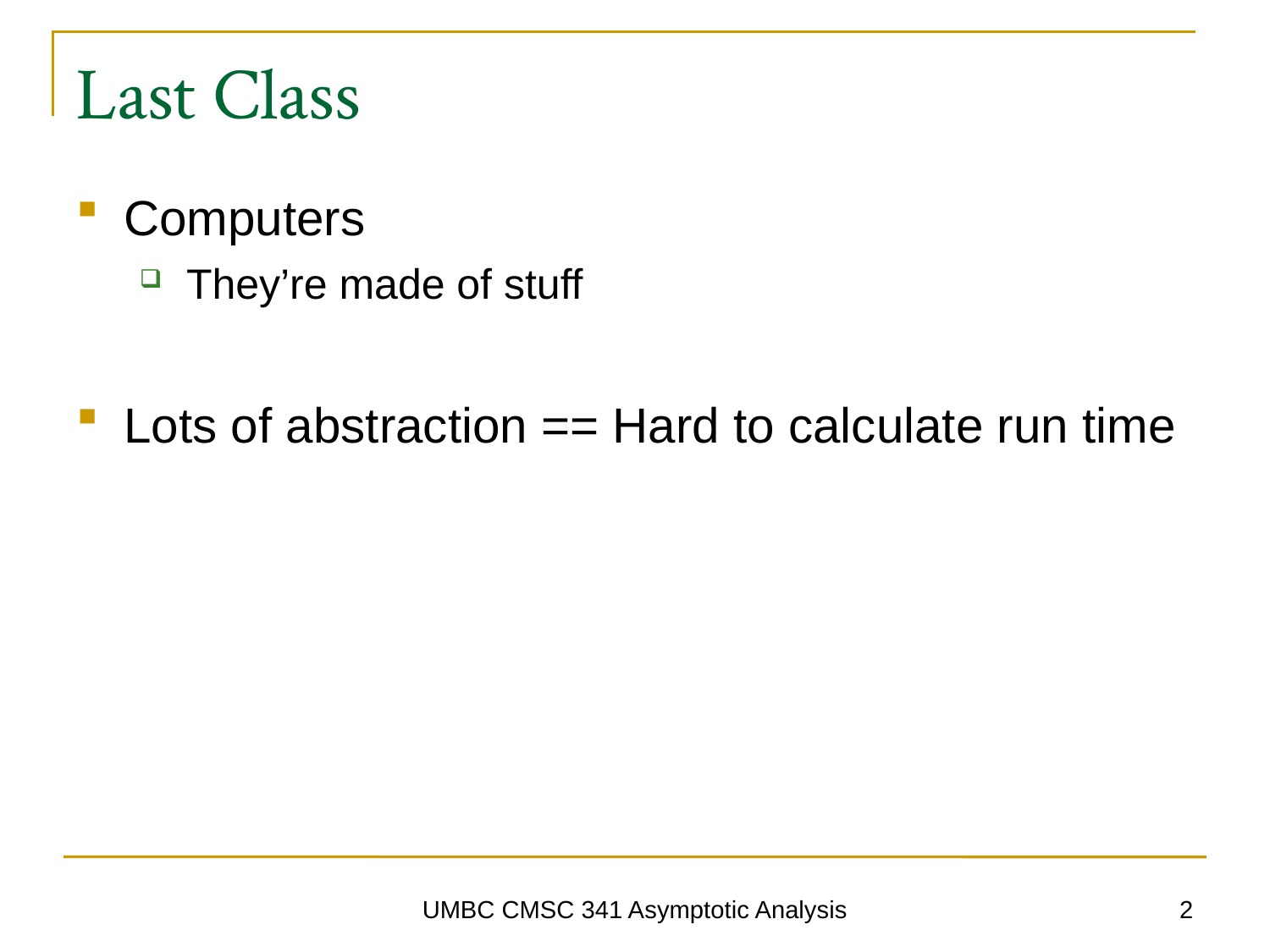

# Last Class
Computers
They’re made of stuff

Lots of abstraction == Hard to calculate run time
2
UMBC CMSC 341 Asymptotic Analysis